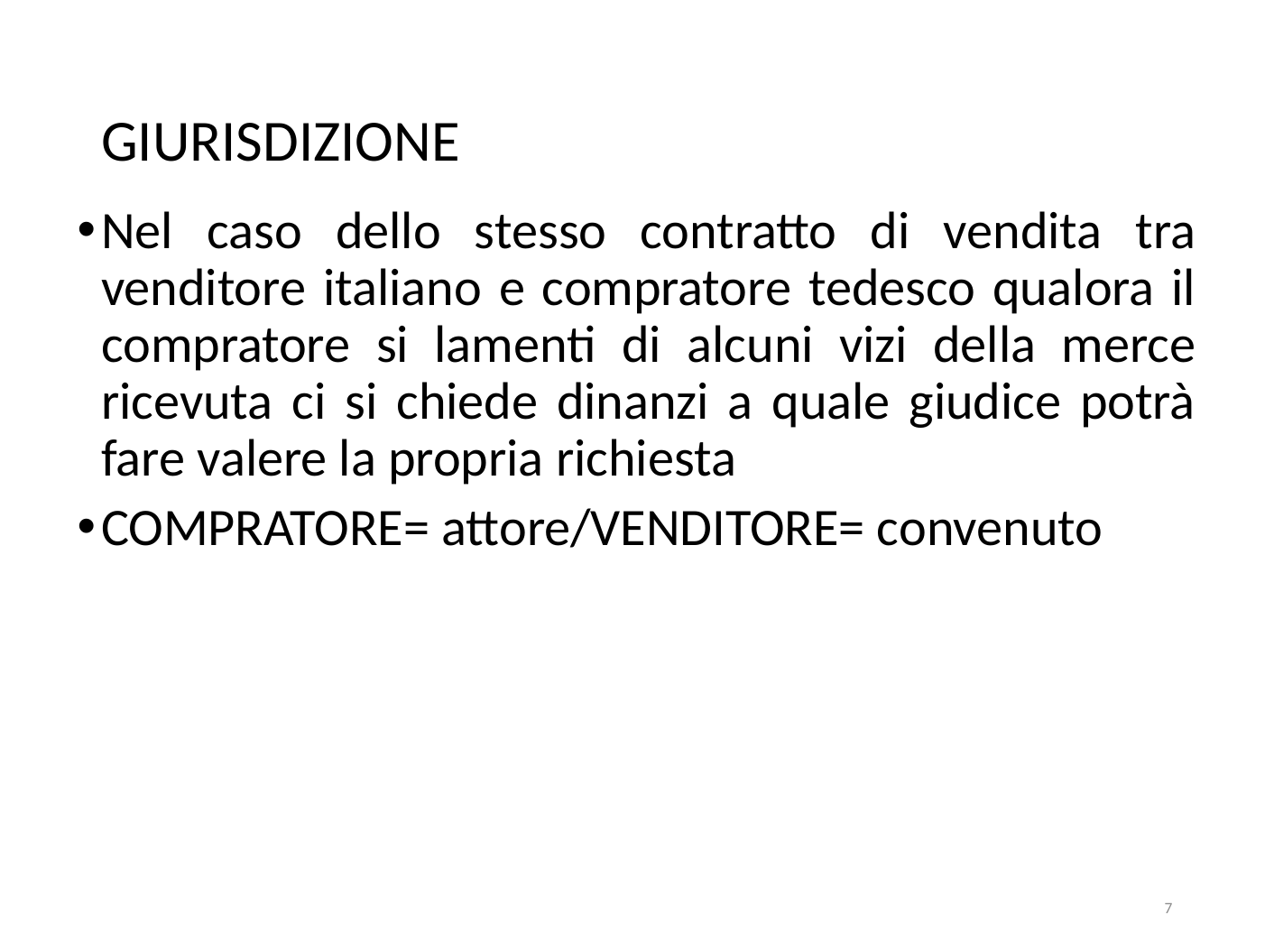

# GIURISDIZIONE
Nel caso dello stesso contratto di vendita tra venditore italiano e compratore tedesco qualora il compratore si lamenti di alcuni vizi della merce ricevuta ci si chiede dinanzi a quale giudice potrà fare valere la propria richiesta
COMPRATORE= attore/VENDITORE= convenuto

7